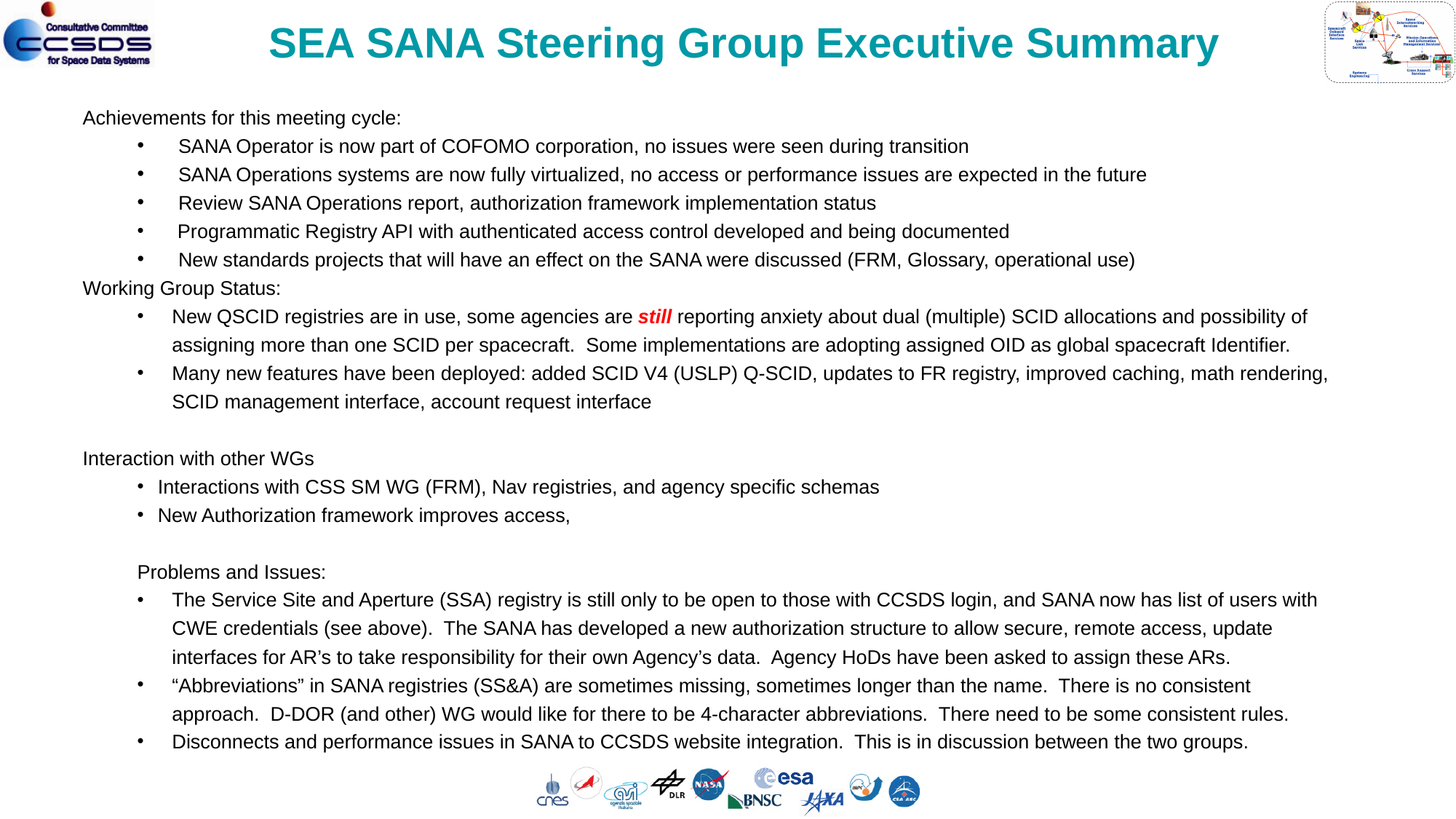

SEA SANA Steering Group Executive Summary
Achievements for this meeting cycle:
SANA Operator is now part of COFOMO corporation, no issues were seen during transition
SANA Operations systems are now fully virtualized, no access or performance issues are expected in the future
Review SANA Operations report, authorization framework implementation status
 Programmatic Registry API with authenticated access control developed and being documented
New standards projects that will have an effect on the SANA were discussed (FRM, Glossary, operational use)
Working Group Status:
New QSCID registries are in use, some agencies are still reporting anxiety about dual (multiple) SCID allocations and possibility of assigning more than one SCID per spacecraft.  Some implementations are adopting assigned OID as global spacecraft Identifier.
Many new features have been deployed: added SCID V4 (USLP) Q-SCID, updates to FR registry, improved caching, math rendering, SCID management interface, account request interface

Interaction with other WGs
Interactions with CSS SM WG (FRM), Nav registries, and agency specific schemas
New Authorization framework improves access,

Problems and Issues:
The Service Site and Aperture (SSA) registry is still only to be open to those with CCSDS login, and SANA now has list of users with CWE credentials (see above).  The SANA has developed a new authorization structure to allow secure, remote access, update interfaces for AR’s to take responsibility for their own Agency’s data.  Agency HoDs have been asked to assign these ARs.
“Abbreviations” in SANA registries (SS&A) are sometimes missing, sometimes longer than the name.  There is no consistent approach.  D-DOR (and other) WG would like for there to be 4-character abbreviations.  There need to be some consistent rules.
Disconnects and performance issues in SANA to CCSDS website integration.  This is in discussion between the two groups.